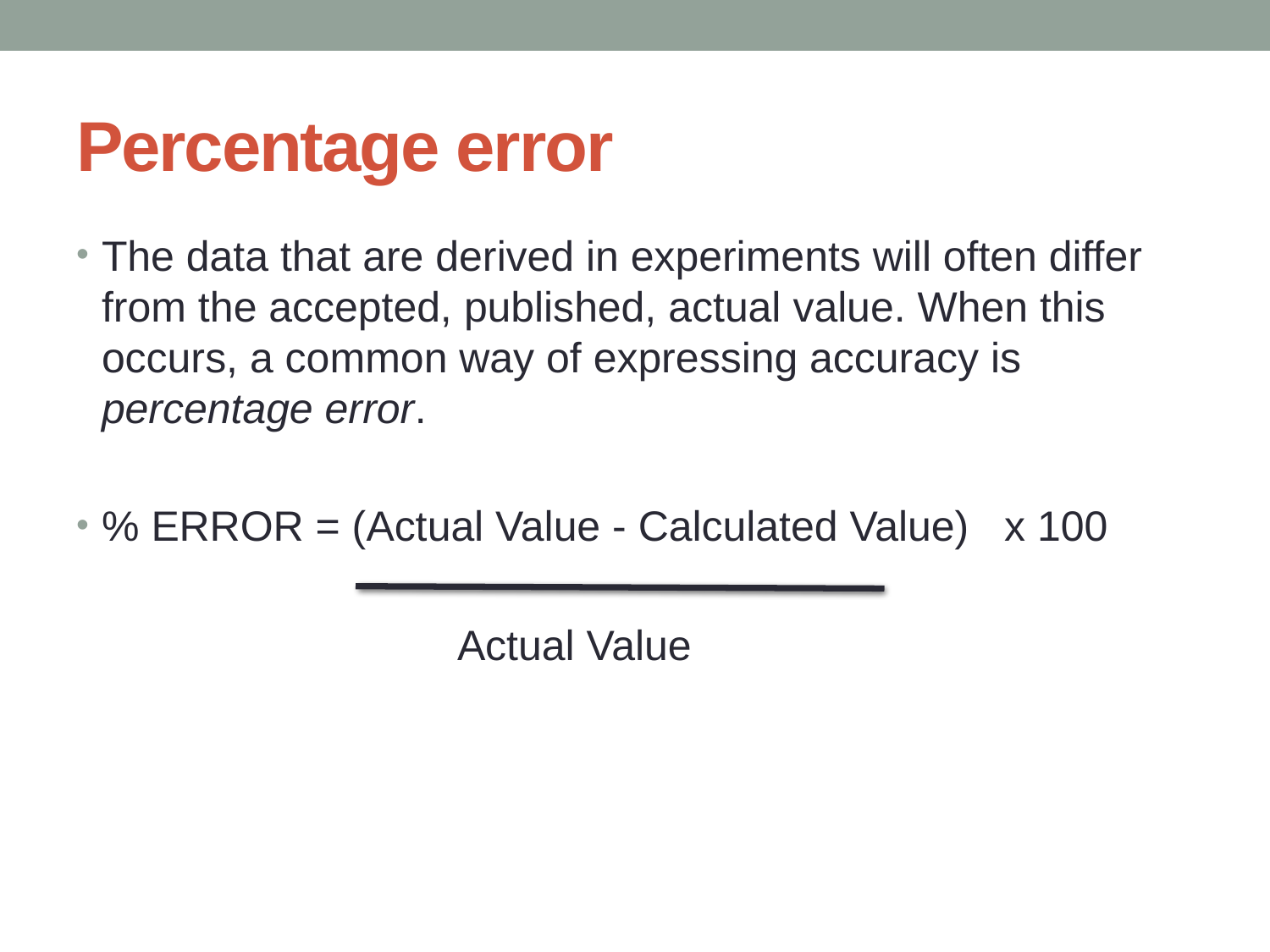

# Percentage error
The data that are derived in experiments will often differ from the accepted, published, actual value. When this occurs, a common way of expressing accuracy is percentage error.

% ERROR = (Actual Value - Calculated Value)   x 100

			Actual Value